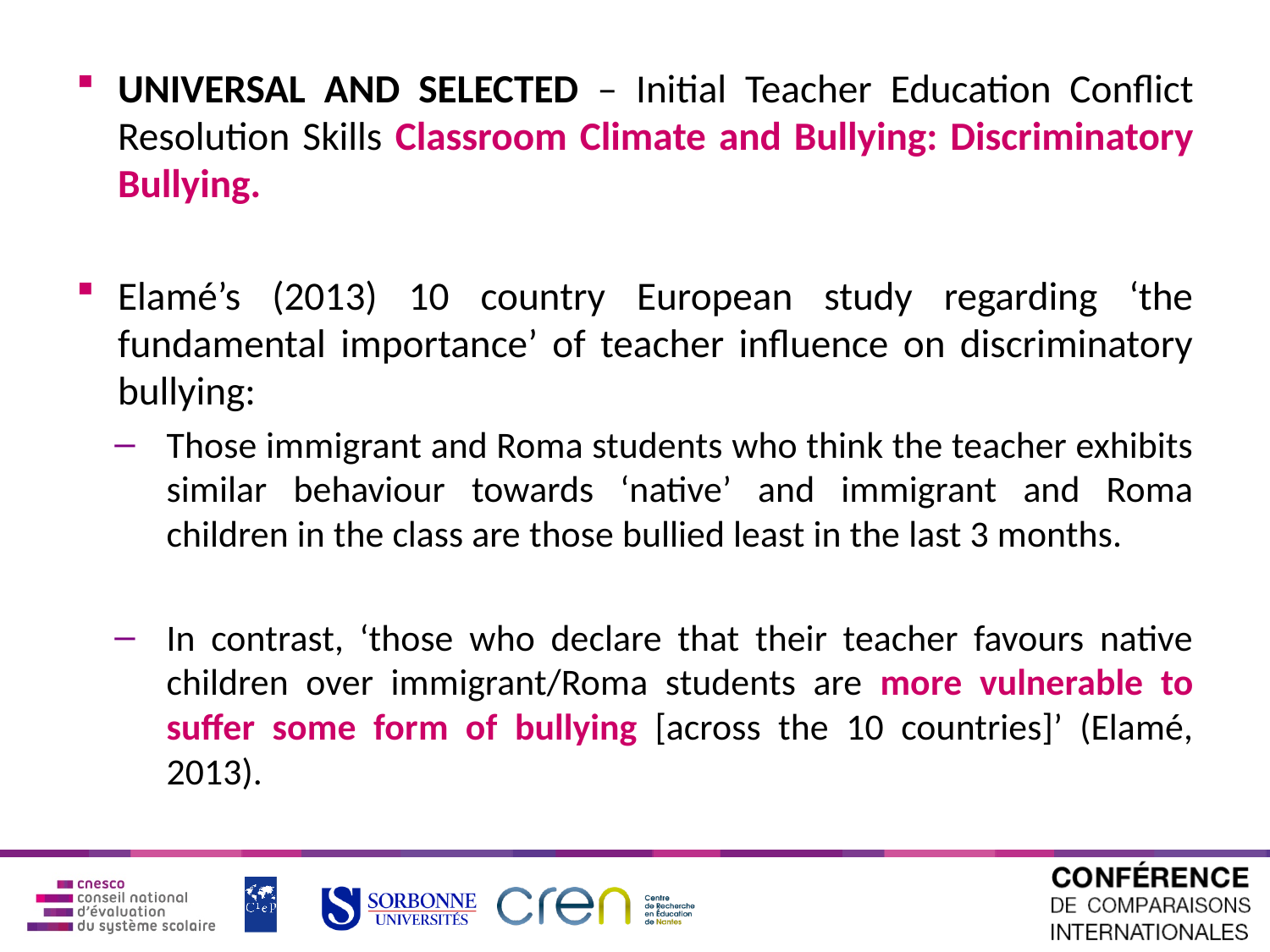

UNIVERSAL AND SELECTED – Initial Teacher Education Conflict Resolution Skills Classroom Climate and Bullying: Discriminatory Bullying.

Elamé’s (2013) 10 country European study regarding ‘the fundamental importance’ of teacher influence on discriminatory bullying:
Those immigrant and Roma students who think the teacher exhibits similar behaviour towards ‘native’ and immigrant and Roma children in the class are those bullied least in the last 3 months.

In contrast, ‘those who declare that their teacher favours native children over immigrant/Roma students are more vulnerable to suffer some form of bullying [across the 10 countries]’ (Elamé, 2013).